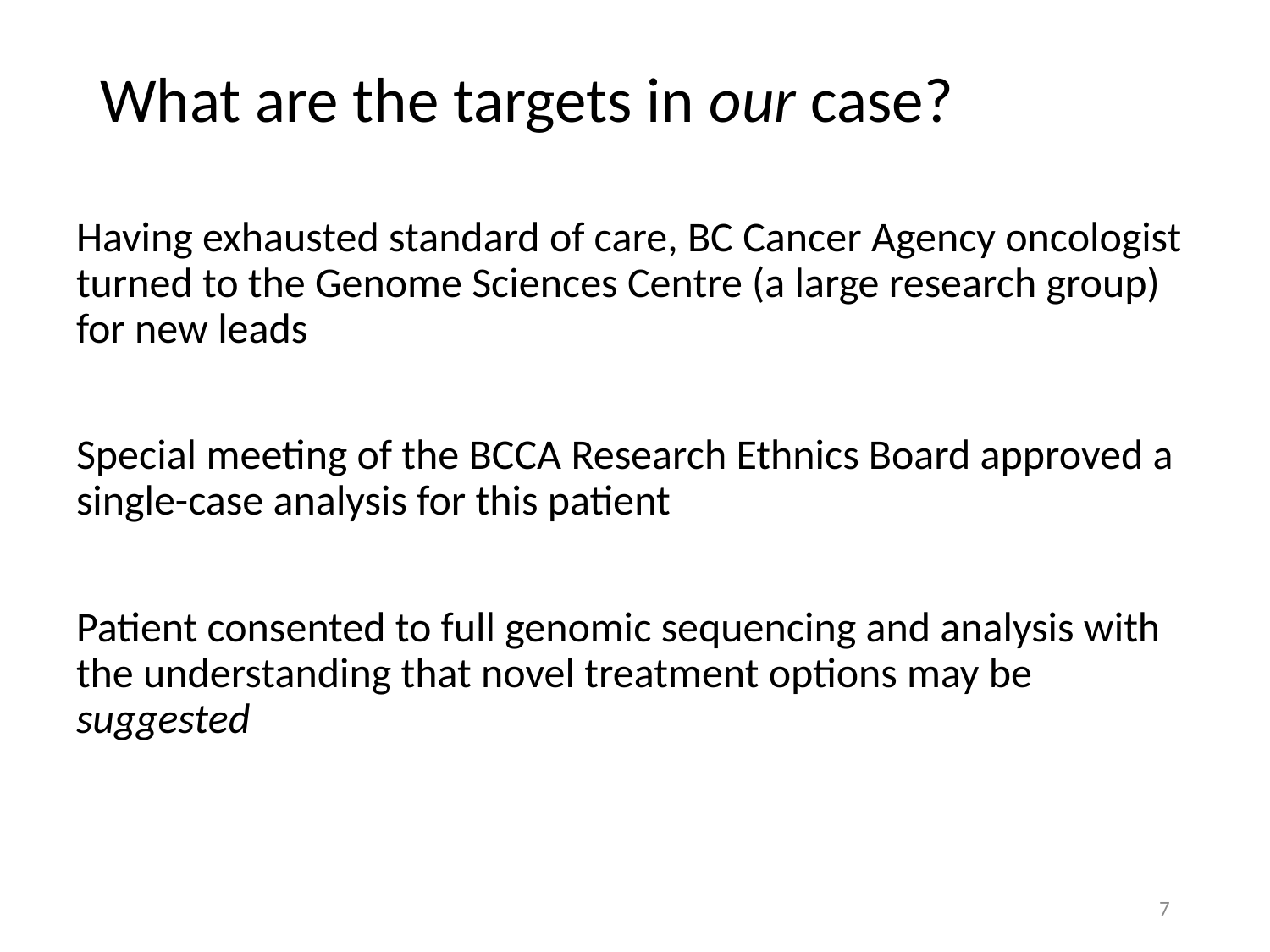

# What are the targets in our case?
Having exhausted standard of care, BC Cancer Agency oncologist turned to the Genome Sciences Centre (a large research group) for new leads

Special meeting of the BCCA Research Ethnics Board approved a single-case analysis for this patient

Patient consented to full genomic sequencing and analysis with the understanding that novel treatment options may be suggested
7